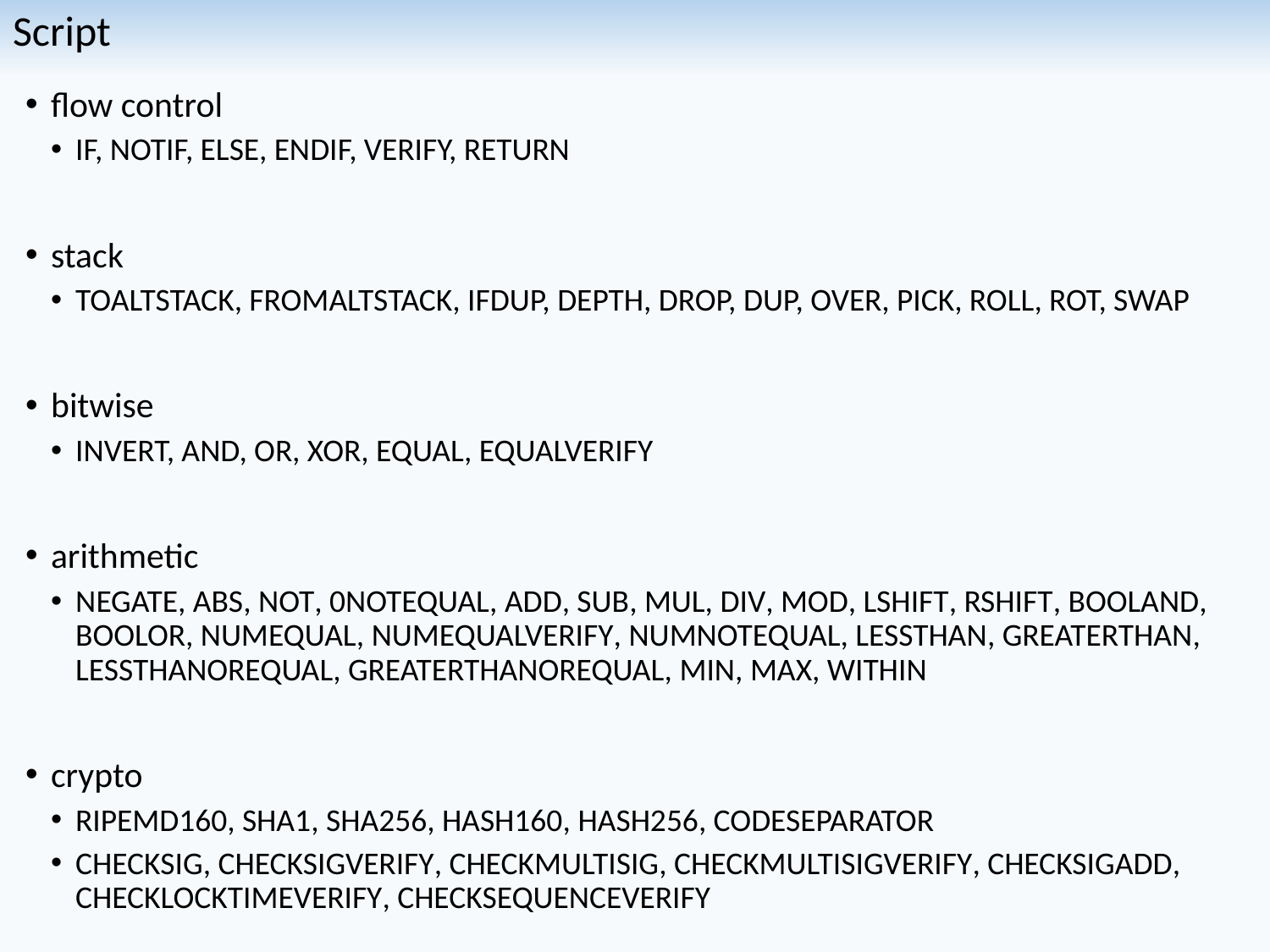

# Script
flow control
IF, NOTIF, ELSE, ENDIF, VERIFY, RETURN

stack
TOALTSTACK, FROMALTSTACK, IFDUP, DEPTH, DROP, DUP, OVER, PICK, ROLL, ROT, SWAP

bitwise
INVERT, AND, OR, XOR, EQUAL, EQUALVERIFY

arithmetic
NEGATE, ABS, NOT, 0NOTEQUAL, ADD, SUB, MUL, DIV, MOD, LSHIFT, RSHIFT, BOOLAND, BOOLOR, NUMEQUAL, NUMEQUALVERIFY, NUMNOTEQUAL, LESSTHAN, GREATERTHAN, LESSTHANOREQUAL, GREATERTHANOREQUAL, MIN, MAX, WITHIN

crypto
RIPEMD160, SHA1, SHA256, HASH160, HASH256, CODESEPARATOR
CHECKSIG, CHECKSIGVERIFY, CHECKMULTISIG, CHECKMULTISIGVERIFY, CHECKSIGADD, CHECKLOCKTIMEVERIFY, CHECKSEQUENCEVERIFY